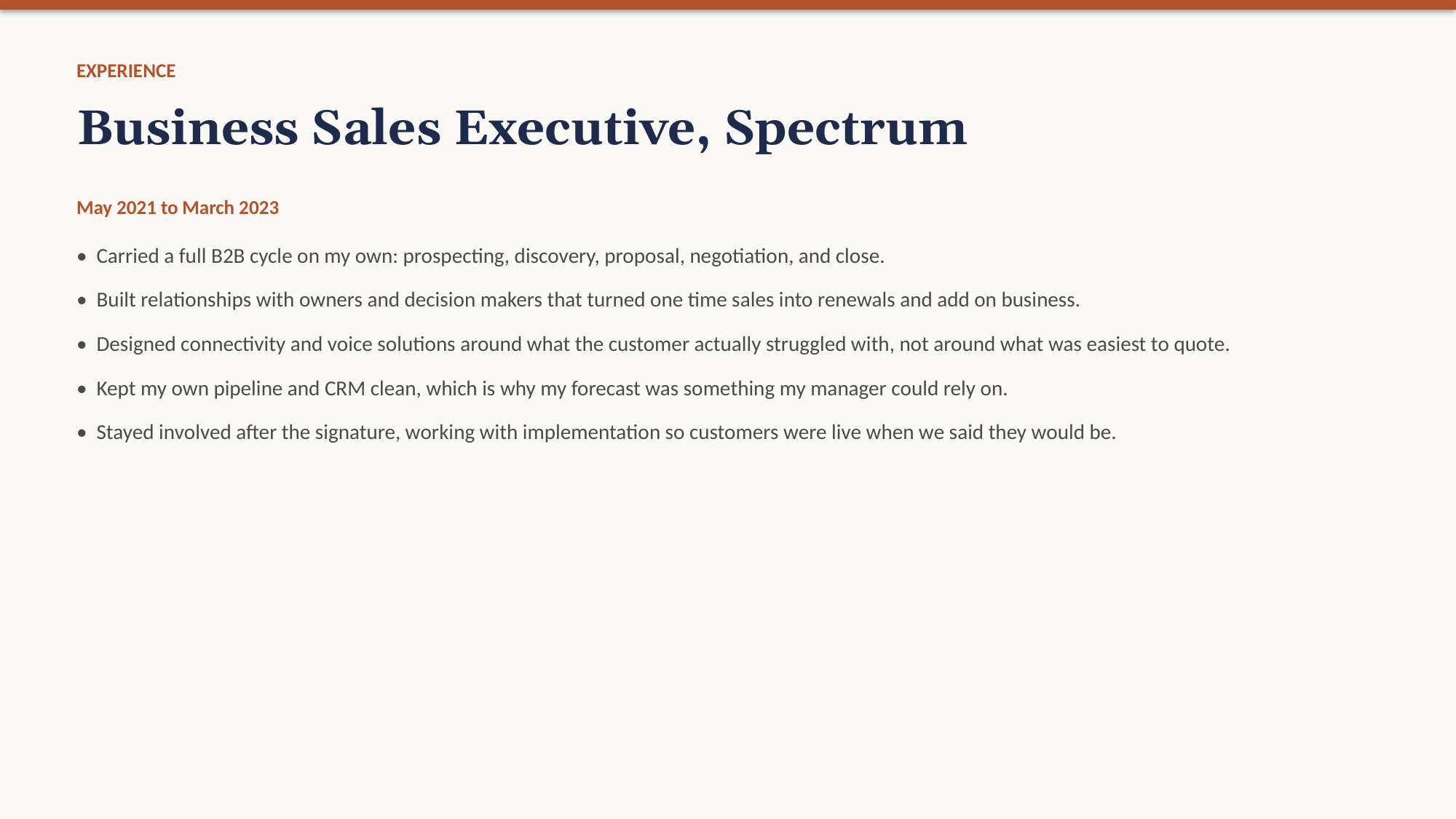

EXPERIENCE
Business Sales Executive, Spectrum
May 2021 to March 2023
•  Carried a full B2B cycle on my own: prospecting, discovery, proposal, negotiation, and close.
•  Built relationships with owners and decision makers that turned one time sales into renewals and add on business.
•  Designed connectivity and voice solutions around what the customer actually struggled with, not around what was easiest to quote.
•  Kept my own pipeline and CRM clean, which is why my forecast was something my manager could rely on.
•  Stayed involved after the signature, working with implementation so customers were live when we said they would be.